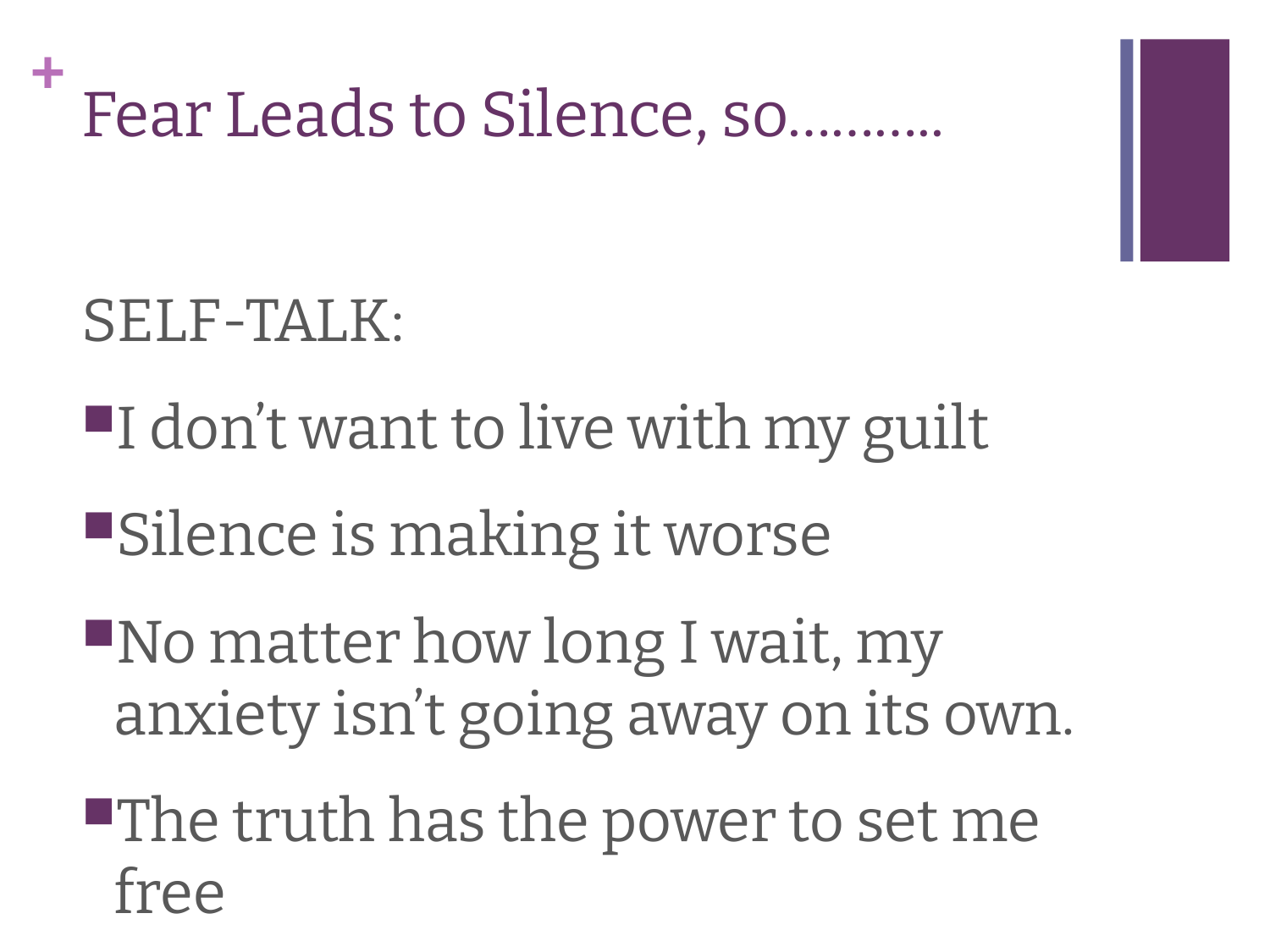

# Fear Leads to Silence, so………..
SELF-TALK:
I don’t want to live with my guilt
Silence is making it worse
No matter how long I wait, my anxiety isn’t going away on its own.
The truth has the power to set me free